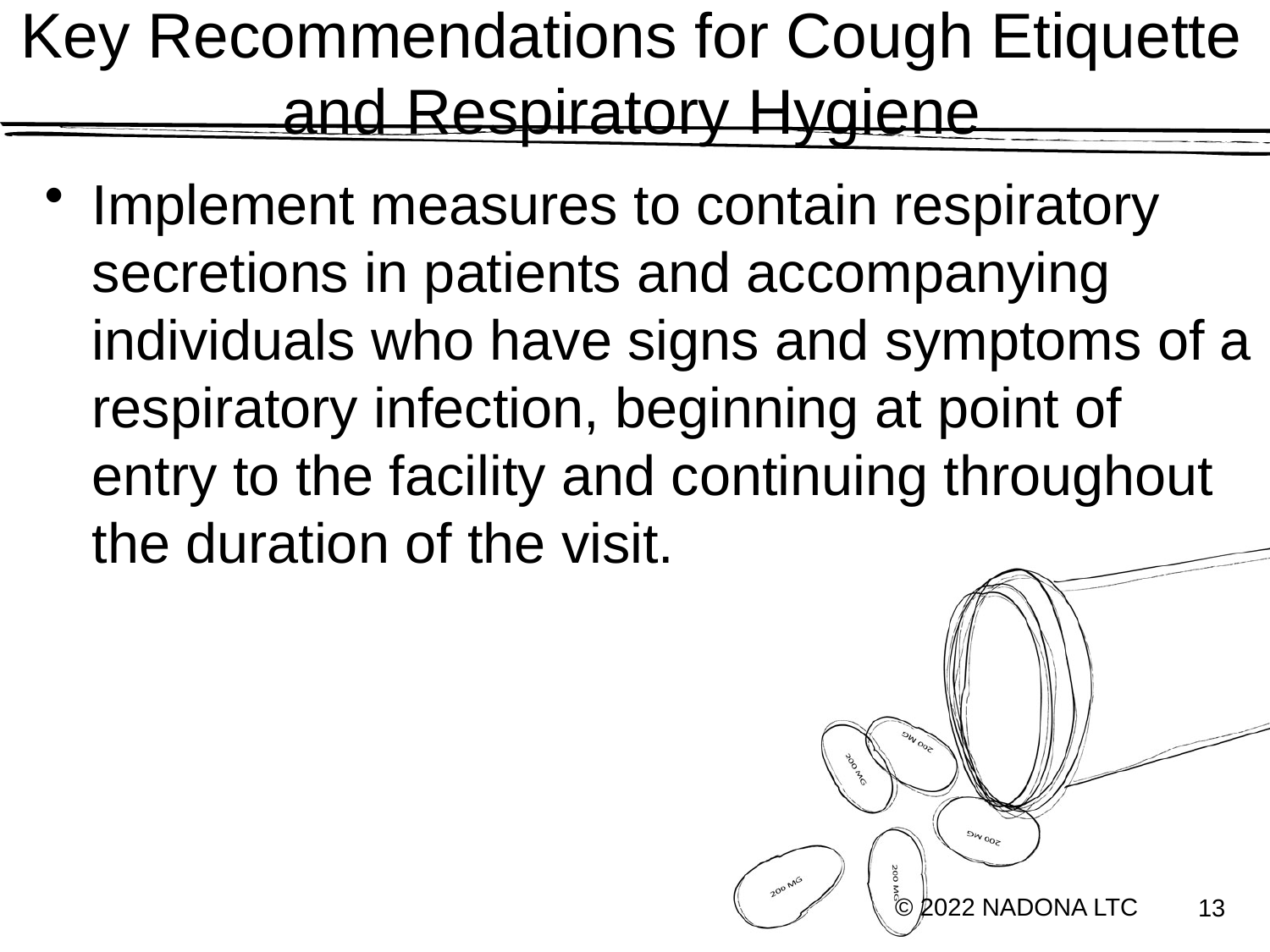

# Key Recommendations for Cough Etiquette and Respiratory Hygiene
Implement measures to contain respiratory secretions in patients and accompanying individuals who have signs and symptoms of a respiratory infection, beginning at point of entry to the facility and continuing throughout the duration of the visit.
© 2022 NADONA LTC
13